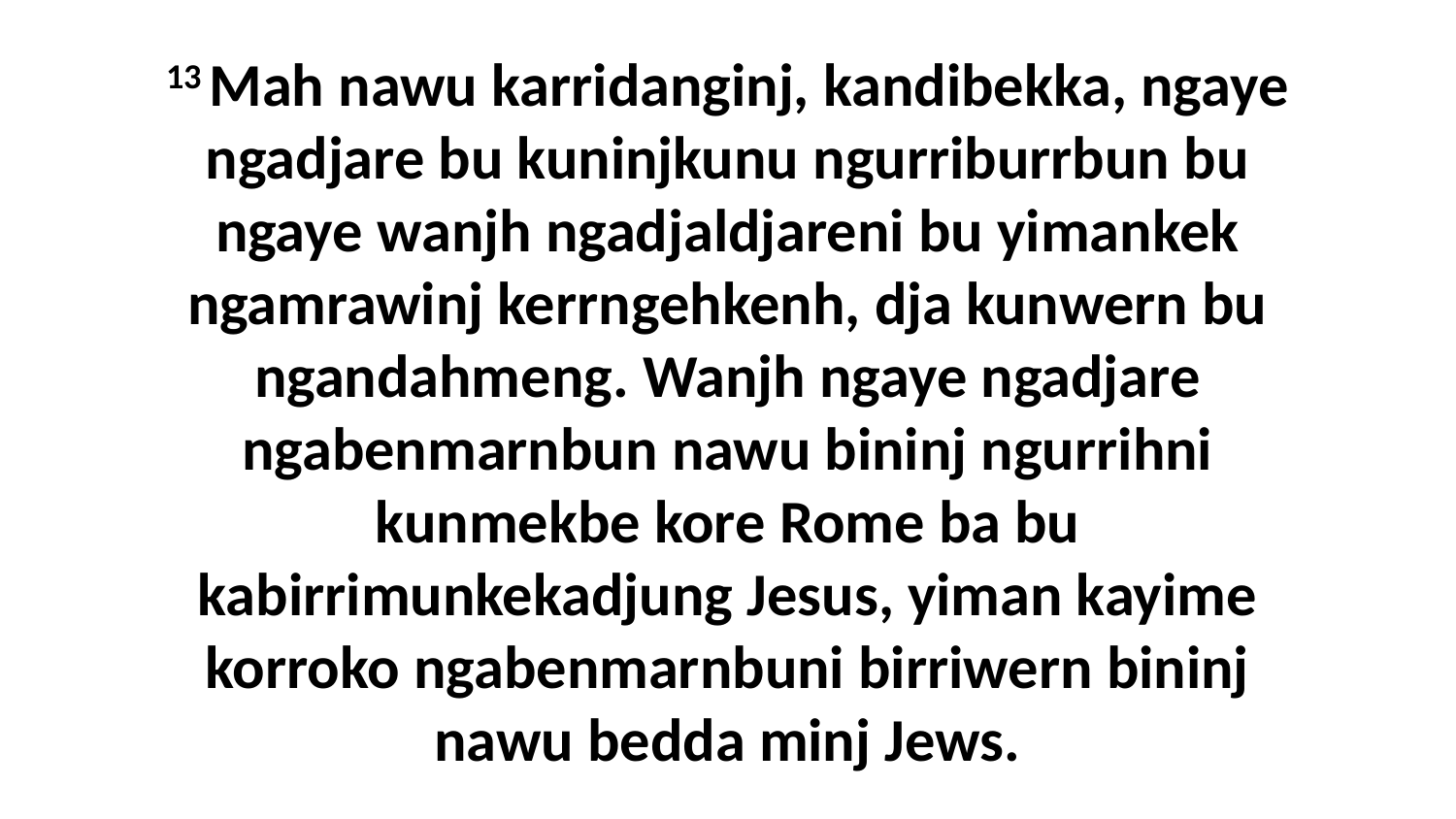

13 Mah nawu karridanginj, kandibekka, ngaye ngadjare bu kuninjkunu ngurriburrbun bu ngaye wanjh ngadjaldjareni bu yimankek ngamrawinj kerrngehkenh, dja kunwern bu ngandahmeng. Wanjh ngaye ngadjare ngabenmarnbun nawu bininj ngurrihni kunmekbe kore Rome ba bu kabirrimunkekadjung Jesus, yiman kayime korroko ngabenmarnbuni birriwern bininj nawu bedda minj Jews.